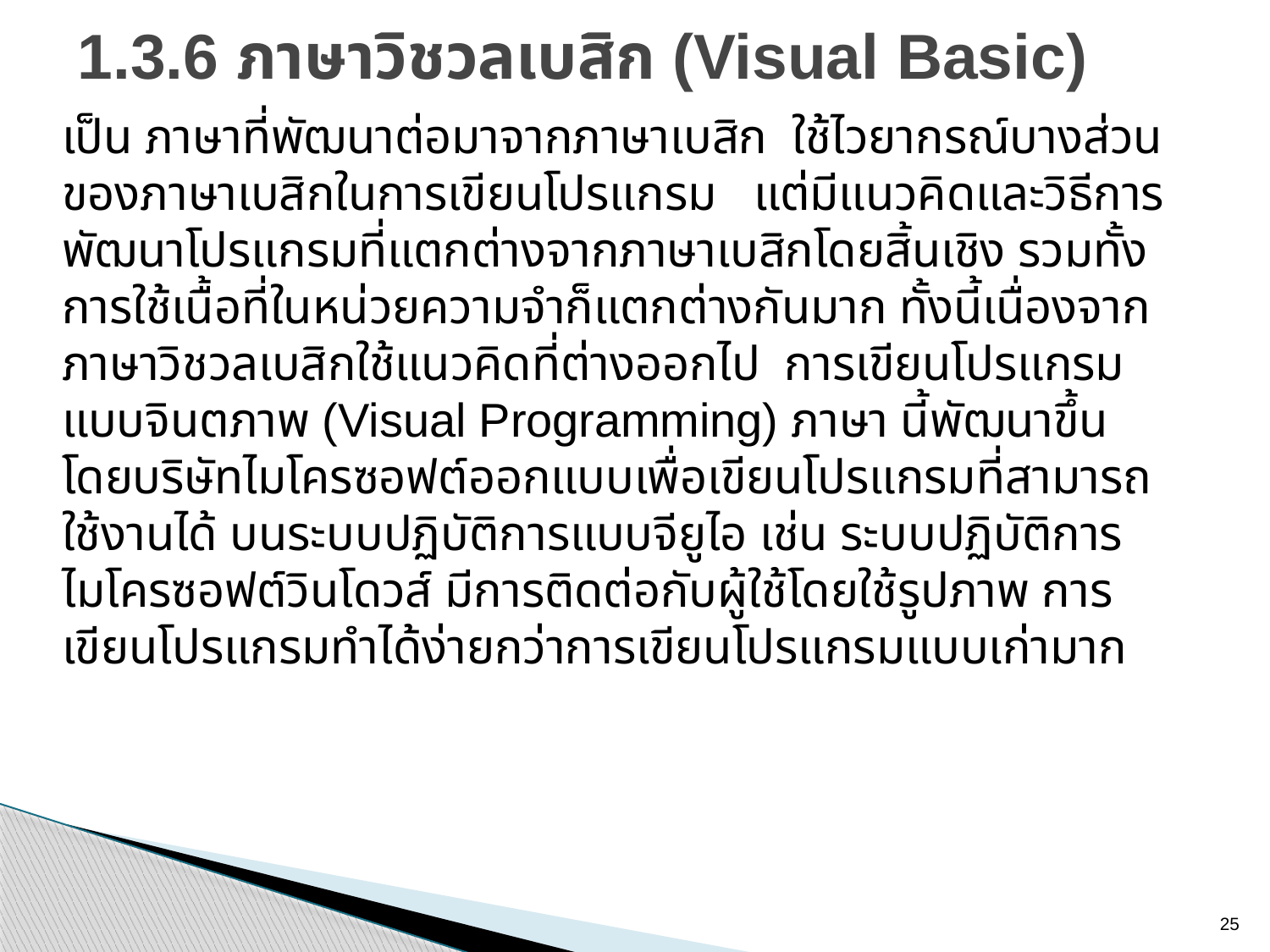

# 1.3.6 ภาษาวิชวลเบสิก (Visual Basic)
	เป็น ภาษาที่พัฒนาต่อมาจากภาษาเบสิก  ใช้ไวยากรณ์บางส่วนของภาษาเบสิกในการเขียนโปรแกรม   แต่มีแนวคิดและวิธีการพัฒนาโปรแกรมที่แตกต่างจากภาษาเบสิกโดยสิ้นเชิง รวมทั้งการใช้เนื้อที่ในหน่วยความจำก็แตกต่างกันมาก ทั้งนี้เนื่องจากภาษาวิชวลเบสิกใช้แนวคิดที่ต่างออกไป  การเขียนโปรแกรมแบบจินตภาพ (Visual Programming) ภาษา นี้พัฒนาขึ้นโดยบริษัทไมโครซอฟต์ออกแบบเพื่อเขียนโปรแกรมที่สามารถใช้งานได้ บนระบบปฏิบัติการแบบจียูไอ เช่น ระบบปฏิบัติการไมโครซอฟต์วินโดวส์ มีการติดต่อกับผู้ใช้โดยใช้รูปภาพ การเขียนโปรแกรมทำได้ง่ายกว่าการเขียนโปรแกรมแบบเก่ามาก
25